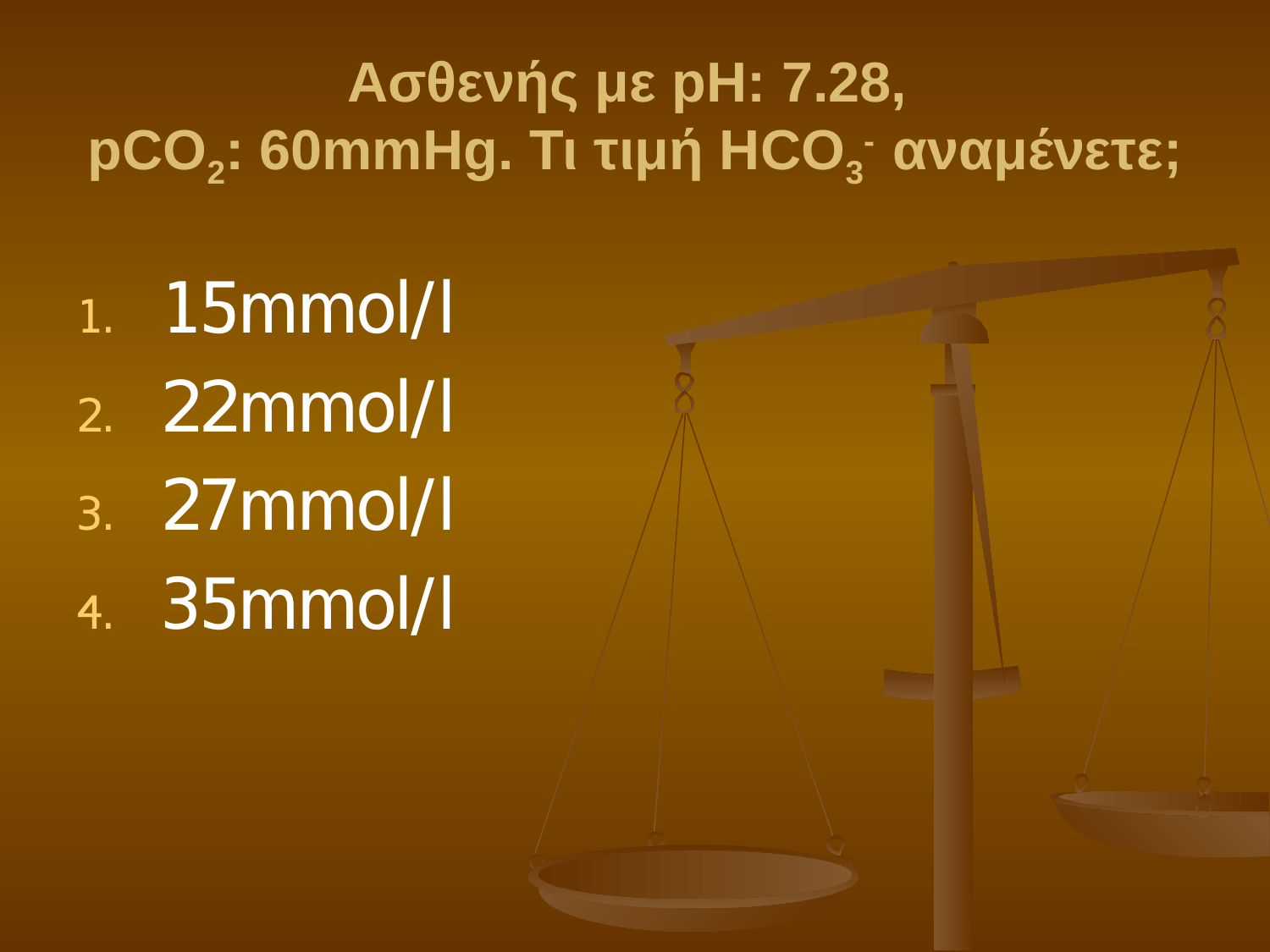

# Ασθενής με pH: 7.28, pCO2: 60mmHg. Τι τιμή ΗCO3-  αναμένετε;
15mmol/l
22mmol/l
27mmol/l
35mmol/l